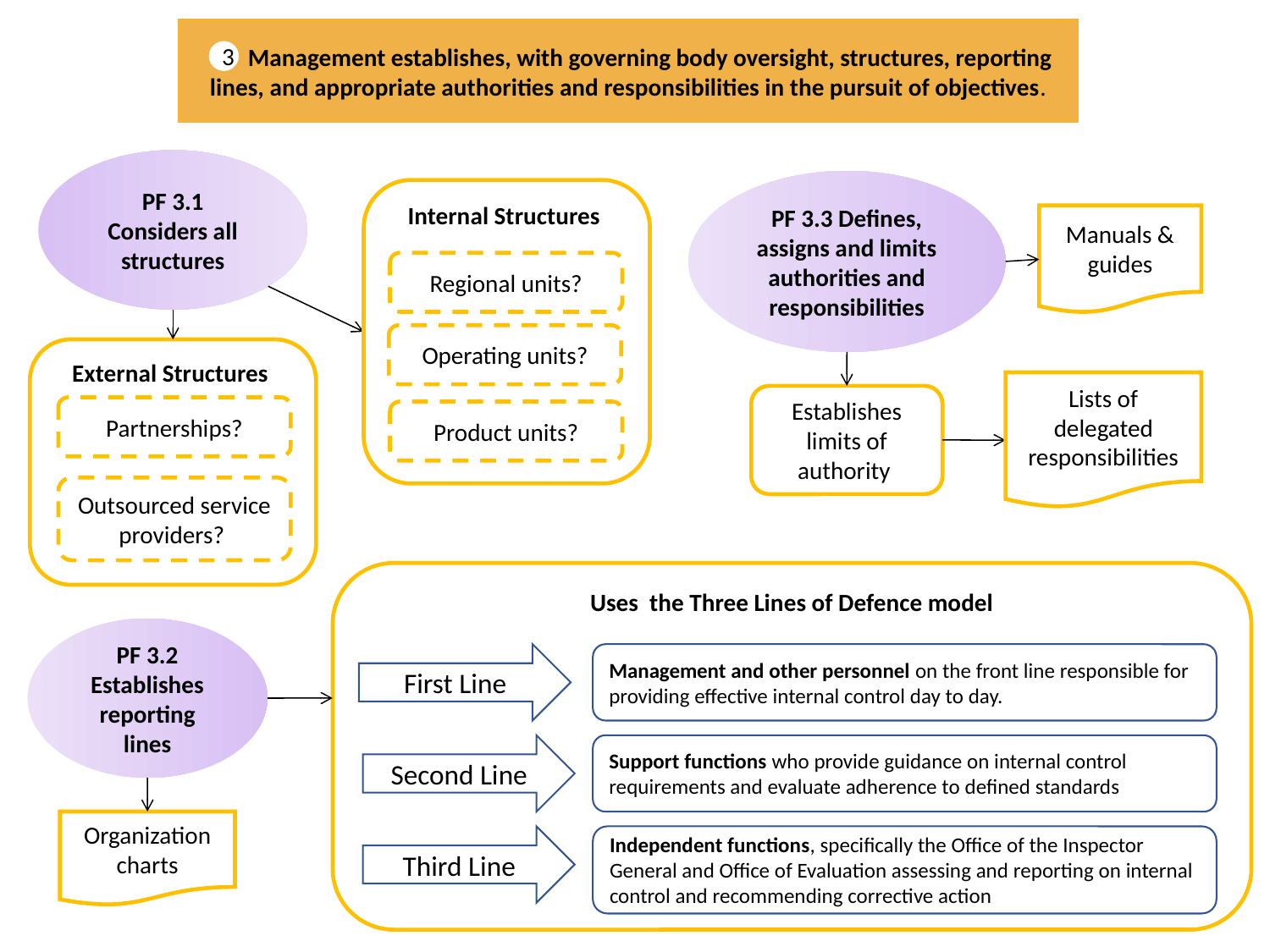

Management establishes, with governing body oversight, structures, reporting lines, and appropriate authorities and responsibilities in the pursuit of objectives.
3
PF 3.1 Considers all structures
PF 3.3 Defines, assigns and limits authorities and responsibilities
Manuals & guides
Lists of delegated responsibilities
Establishes limits of authority
Internal Structures
Regional units?
Operating units?
Product units?
External Structures
Partnerships?
Outsourced service providers?
Uses  the Three Lines of Defence model
First Line
Management and other personnel on the front line responsible for providing effective internal control day to day.
Second Line
Support functions who provide guidance on internal control requirements and evaluate adherence to defined standards
Independent functions, specifically the Office of the Inspector General and Office of Evaluation assessing and reporting on internal control and recommending corrective action
Third Line
PF 3.2 Establishes reporting lines
Organization charts